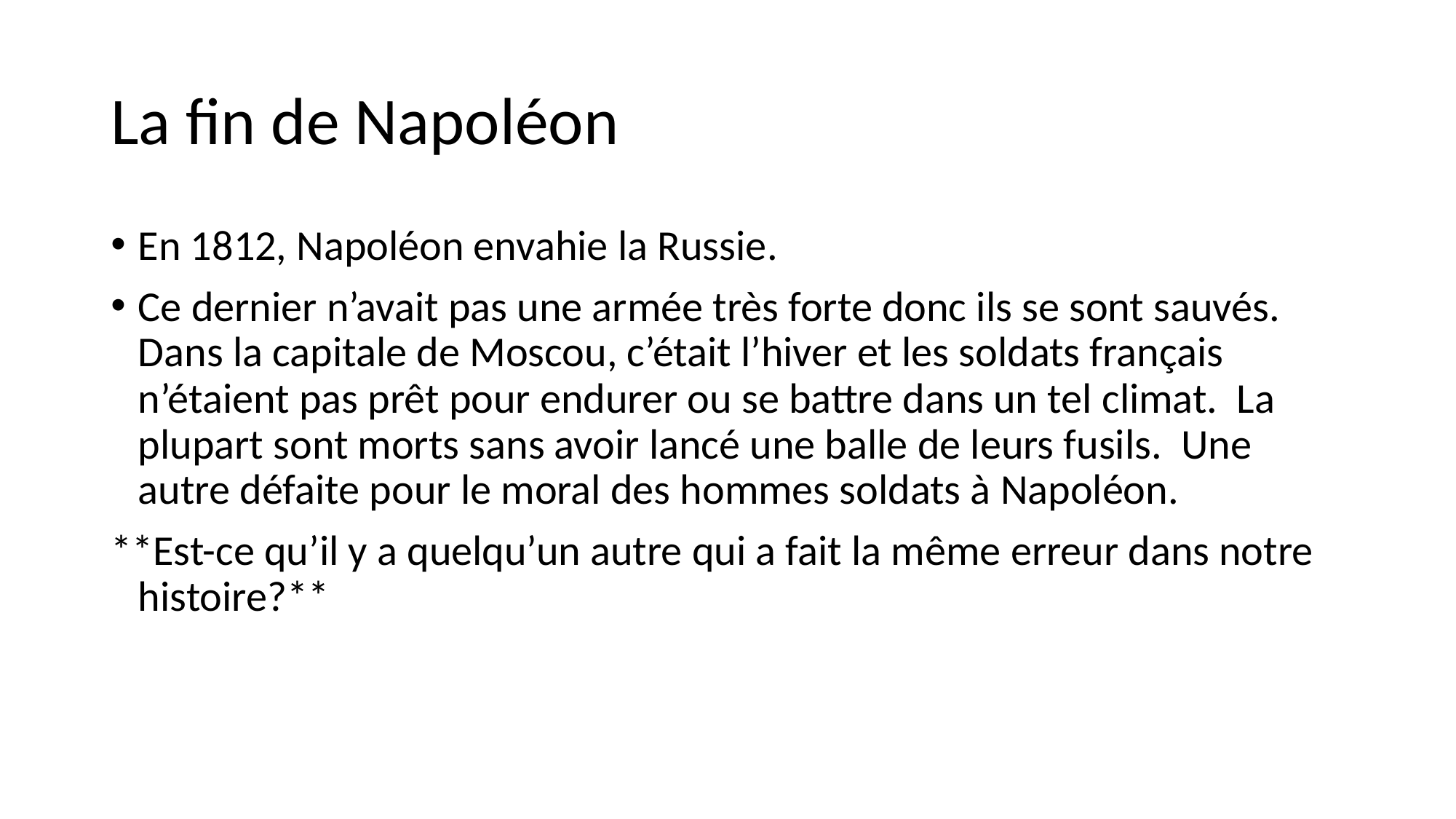

# La fin de Napoléon
En 1812, Napoléon envahie la Russie.
Ce dernier n’avait pas une armée très forte donc ils se sont sauvés.  Dans la capitale de Moscou, c’était l’hiver et les soldats français n’étaient pas prêt pour endurer ou se battre dans un tel climat.  La plupart sont morts sans avoir lancé une balle de leurs fusils.  Une autre défaite pour le moral des hommes soldats à Napoléon.
**Est-ce qu’il y a quelqu’un autre qui a fait la même erreur dans notre histoire?**